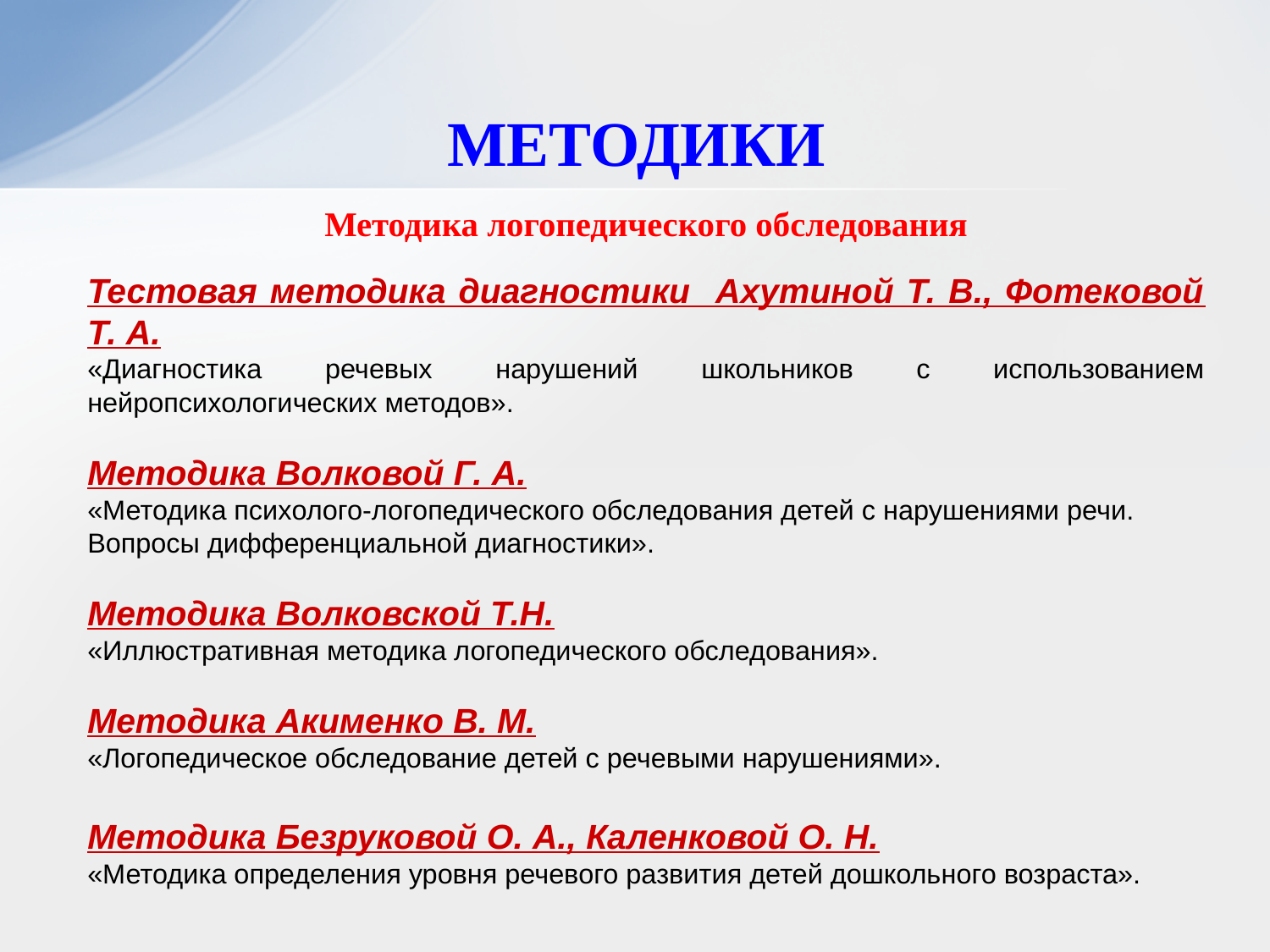

# МЕТОДИКИ
Методика логопедического обследования

Тестовая методика диагностики  Ахутиной Т. В., Фотековой Т. А.
«Диагностика речевых нарушений школьников с использованием нейропсихологических методов».

Методика Волковой Г. А.
«Методика психолого-логопедического обследования детей с нарушениями речи. Вопросы дифференциальной диагностики».

Методика Волковской Т.Н.
«Иллюстративная методика логопедического обследования».

Методика Акименко В. М.
«Логопедическое обследование детей с речевыми нарушениями».
Методика Безруковой О. А., Каленковой О. Н.
«Методика определения уровня речевого развития детей дошкольного возраста».